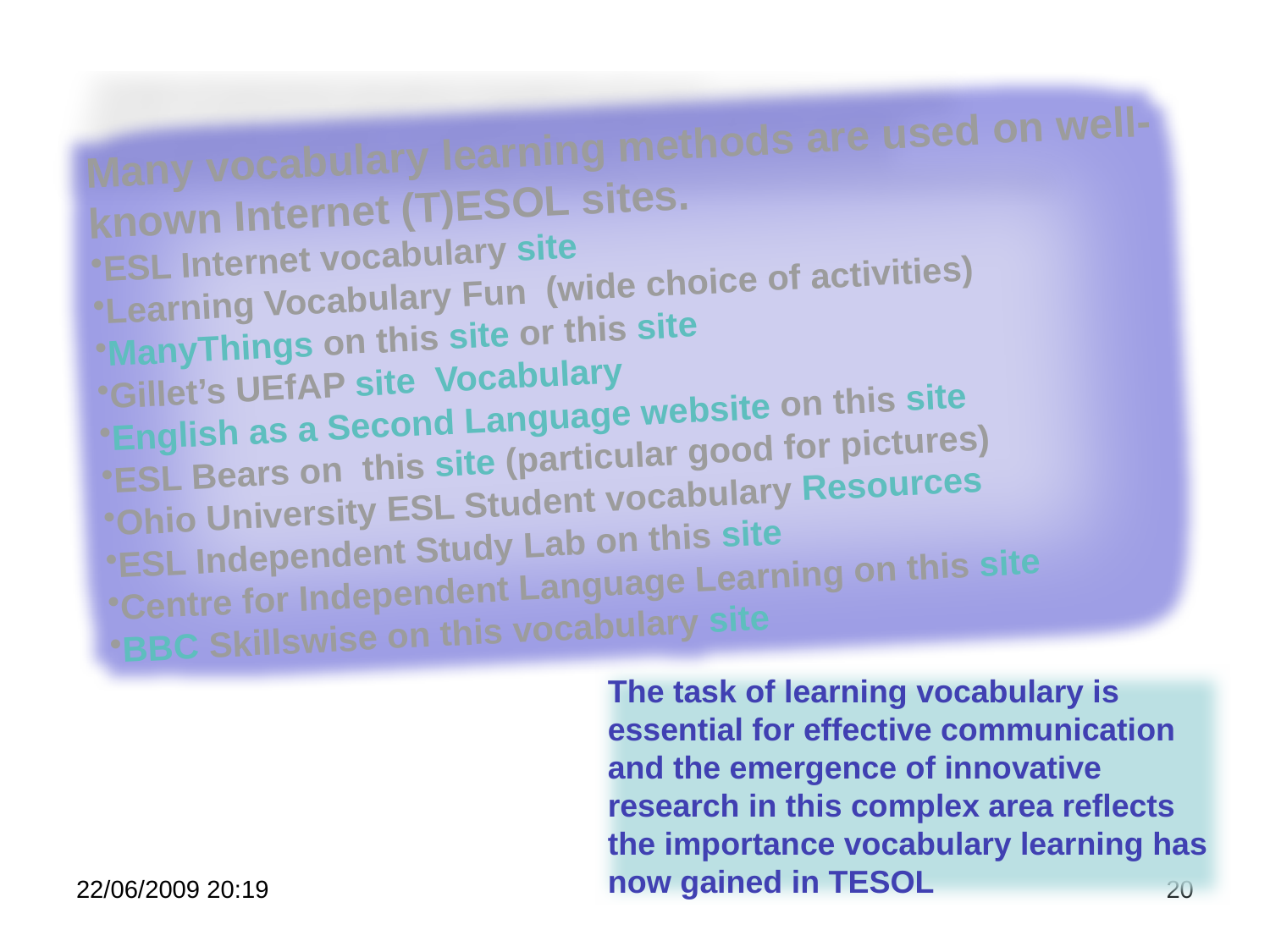

Many vocabulary learning methods are used on well-known Internet (T)ESOL sites.
ESL Internet vocabulary site
Learning Vocabulary Fun  (wide choice of activities)
ManyThings on this site or this site
Gillet’s UEfAP site  Vocabulary
English as a Second Language website on this site
ESL Bears on  this site (particular good for pictures)
Ohio University ESL Student vocabulary Resources
ESL Independent Study Lab on this site
Centre for Independent Language Learning on this site
BBC Skillswise on this vocabulary site
The task of learning vocabulary is essential for effective communication and the emergence of innovative research in this complex area reflects the importance vocabulary learning has now gained in TESOL
22/06/2009 20:19
20